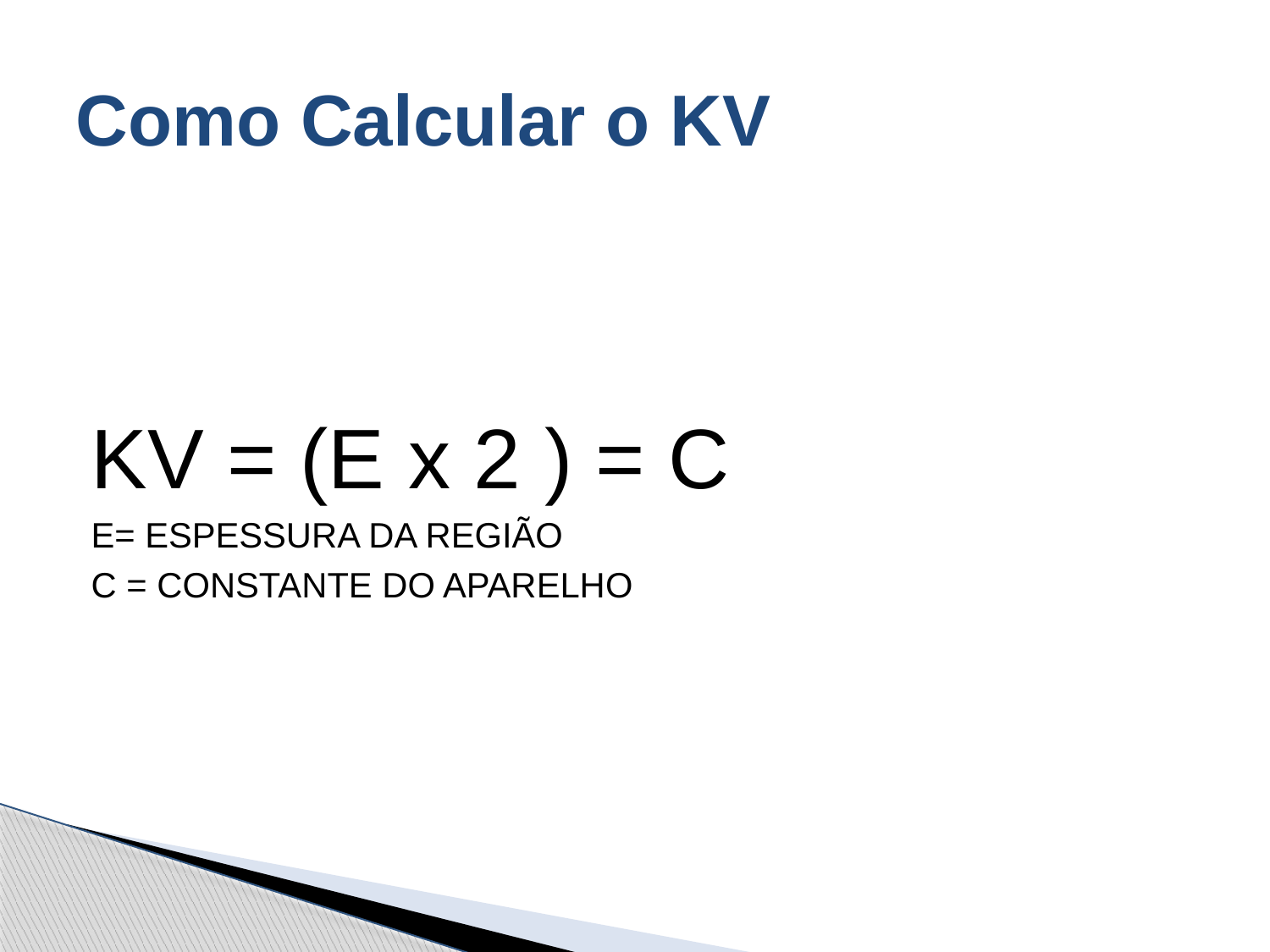

# Como Calcular o KV

KV = (E x 2 ) = C
E= ESPESSURA DA REGIÃO
C = CONSTANTE DO APARELHO